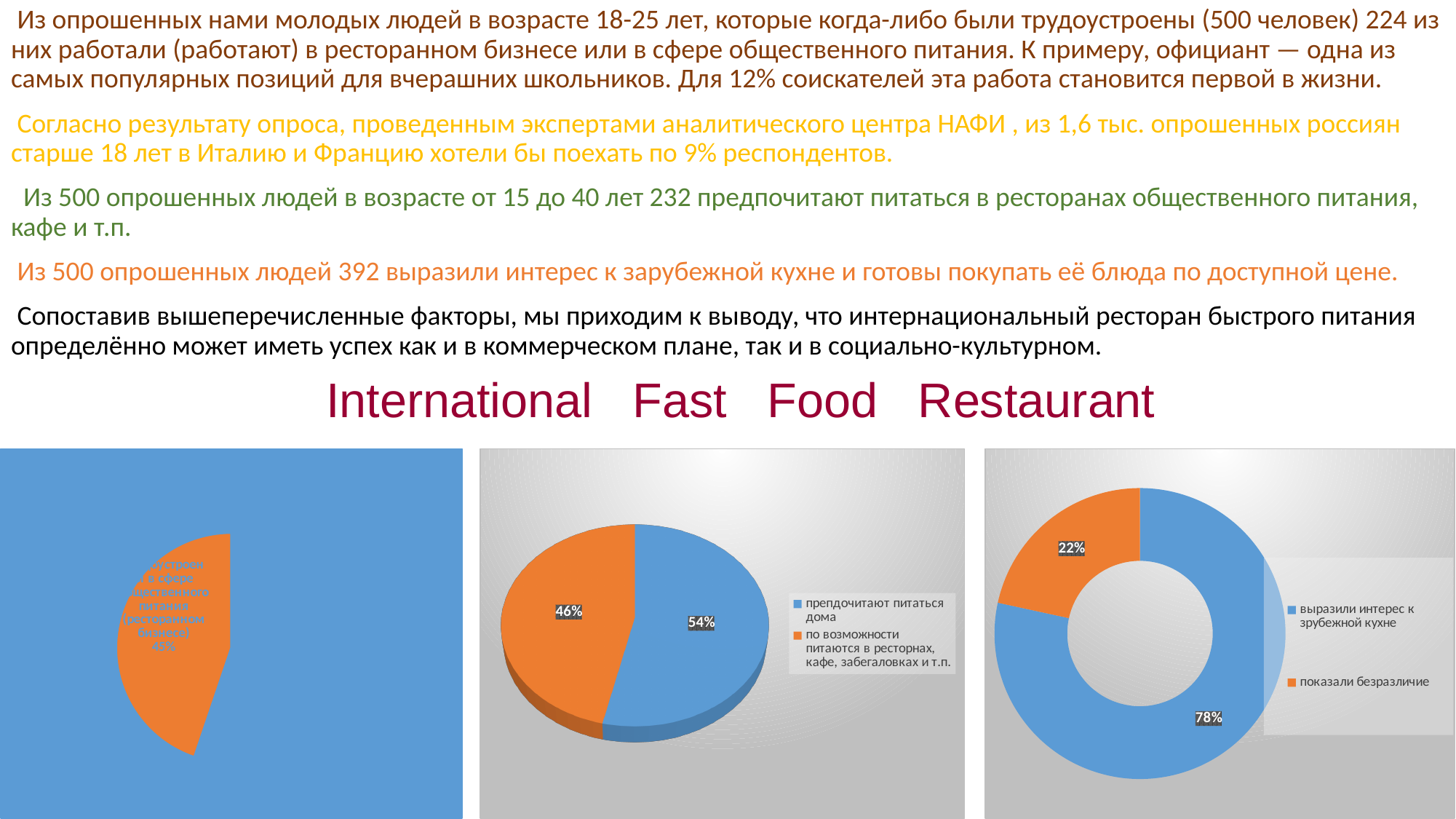

Из опрошенных нами молодых людей в возрасте 18-25 лет, которые когда-либо были трудоустроены (500 человек) 224 из них работали (работают) в ресторанном бизнесе или в сфере общественного питания. К примеру, официант — одна из самых популярных позиций для вчерашних школьников. Для 12% соискателей эта работа становится первой в жизни.
 Согласно результату опроса, проведенным экспертами аналитического центра НАФИ , из 1,6 тыс. опрошенных россиян старше 18 лет в Италию и Францию хотели бы поехать по 9% респондентов.
  Из 500 опрошенных людей в возрасте от 15 до 40 лет 232 предпочитают питаться в ресторанах общественного питания, кафе и т.п.
 Из 500 опрошенных людей 392 выразили интерес к зарубежной кухне и готовы покупать её блюда по доступной цене.
 Сопоставив вышеперечисленные факторы, мы приходим к выводу, что интернациональный ресторан быстрого питания определённо может иметь успех как и в коммерческом плане, так и в социально-культурном.
                                                   International   Fast   Food   Restaurant

### Chart

| Category |  |
|---|---|
| трудоустроены в других сферах | 276.0 |
| трудоустроены в сфере общественного питания (ресторанном бизнесе) | 224.0 |

### Chart

| Category |  |
|---|---|
| выразили интерес к зрубежной кухне | 392.0 |
| показали безразличие | 108.0 |

[unsupported chart]